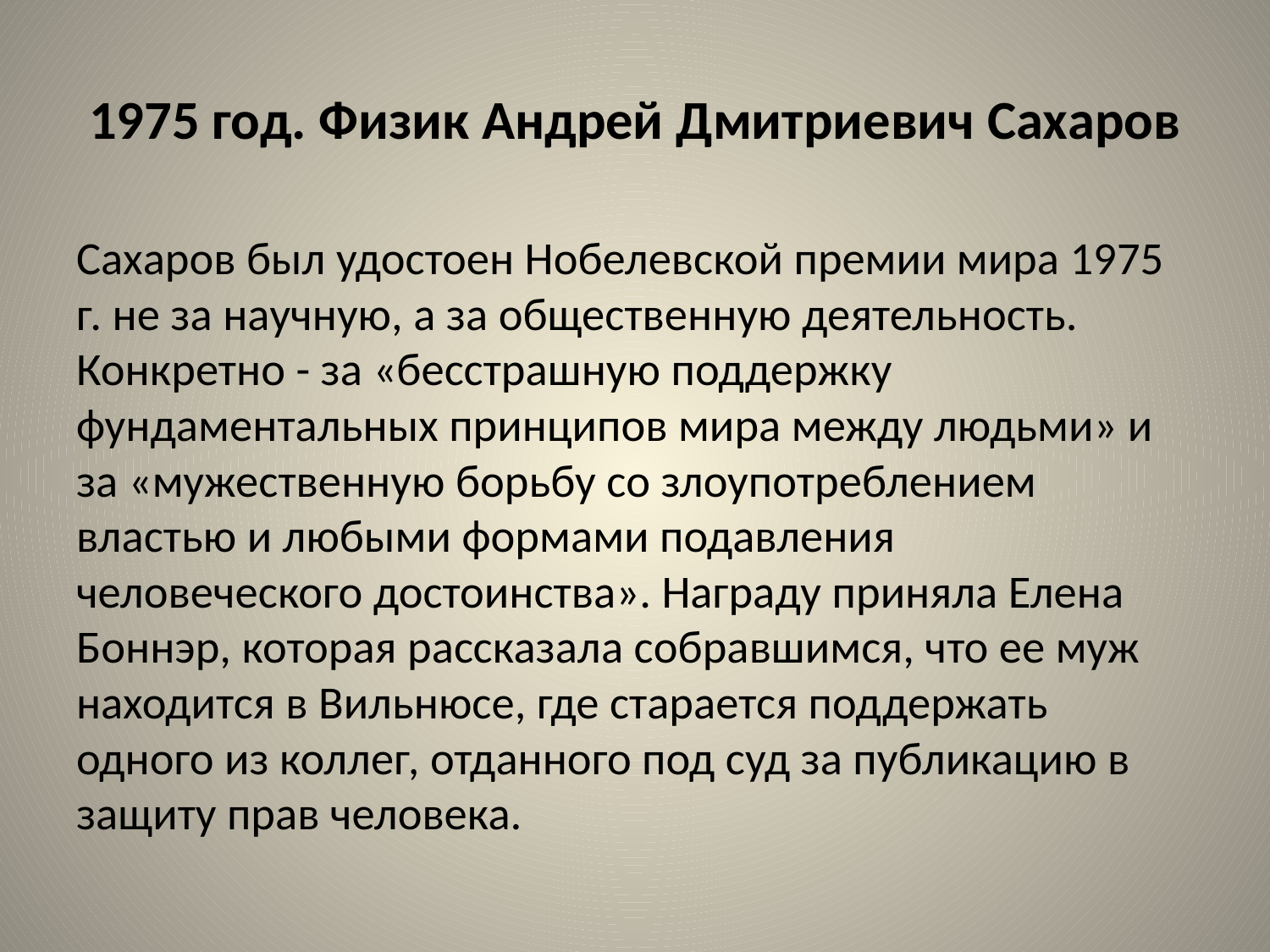

# 1975 год. Физик Андрей Дмитриевич Сахаров
Сахаров был удостоен Нобелевской премии мира 1975 г. не за научную, а за общественную деятельность. Конкретно - за «бесстрашную поддержку фундаментальных принципов мира между людьми» и за «мужественную борьбу со злоупотреблением властью и любыми формами подавления человеческого достоинства». Награду приняла Елена Боннэр, которая рассказала собравшимся, что ее муж находится в Вильнюсе, где старается поддержать одного из коллег, отданного под суд за публикацию в защиту прав человека.